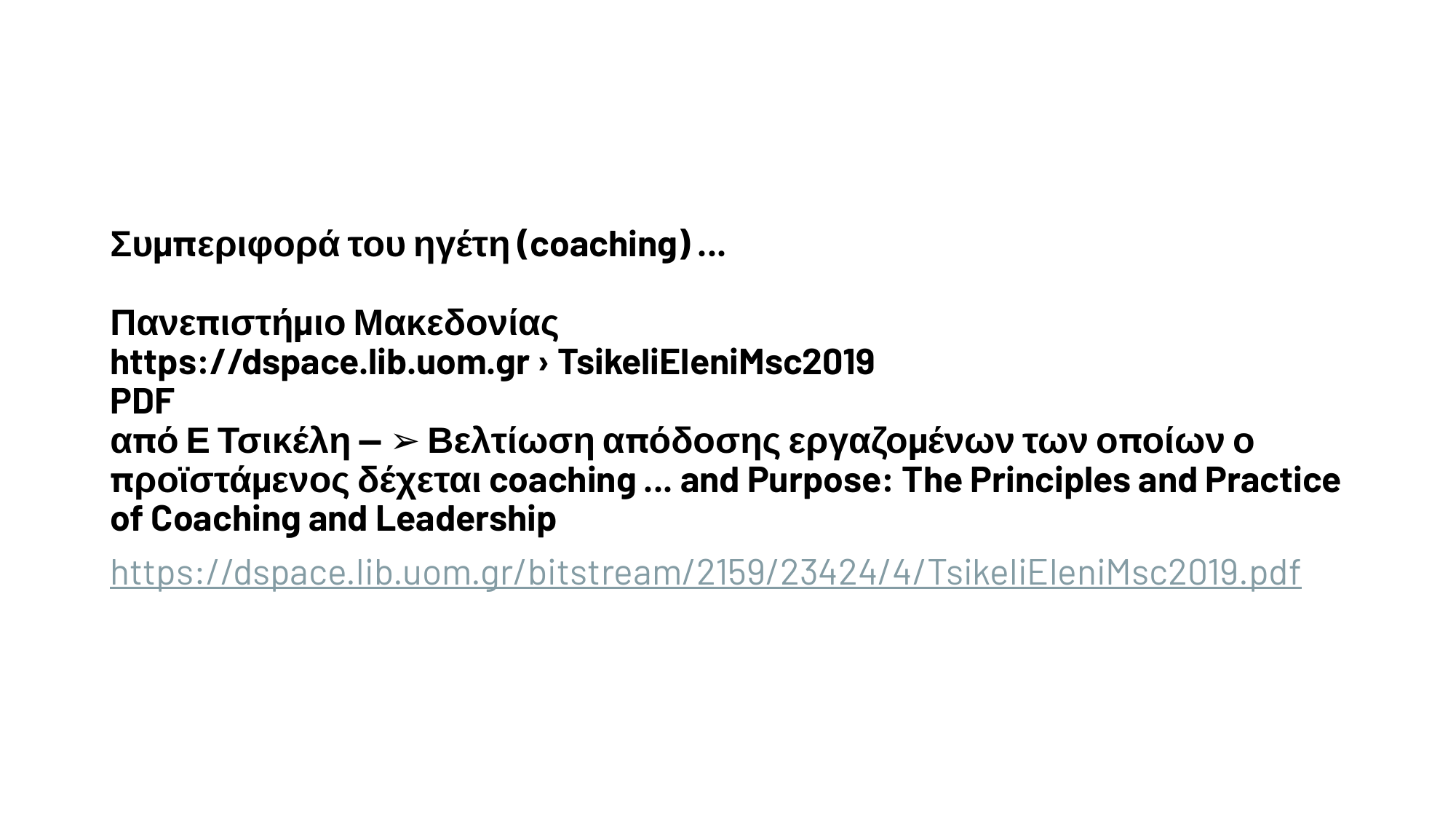

# Συμπεριφορά του ηγέτη (coaching) ... Πανεπιστήμιο Μακεδονίας https://dspace.lib.uom.gr › TsikeliEleniMsc2019 PDF από Ε Τσικέλη — ➢ Βελτίωση απόδοσης εργαζομένων των οποίων ο προϊστάμενος δέχεται coaching ... and Purpose: The Principles and Practice of Coaching and Leadership
https://dspace.lib.uom.gr/bitstream/2159/23424/4/TsikeliEleniMsc2019.pdf